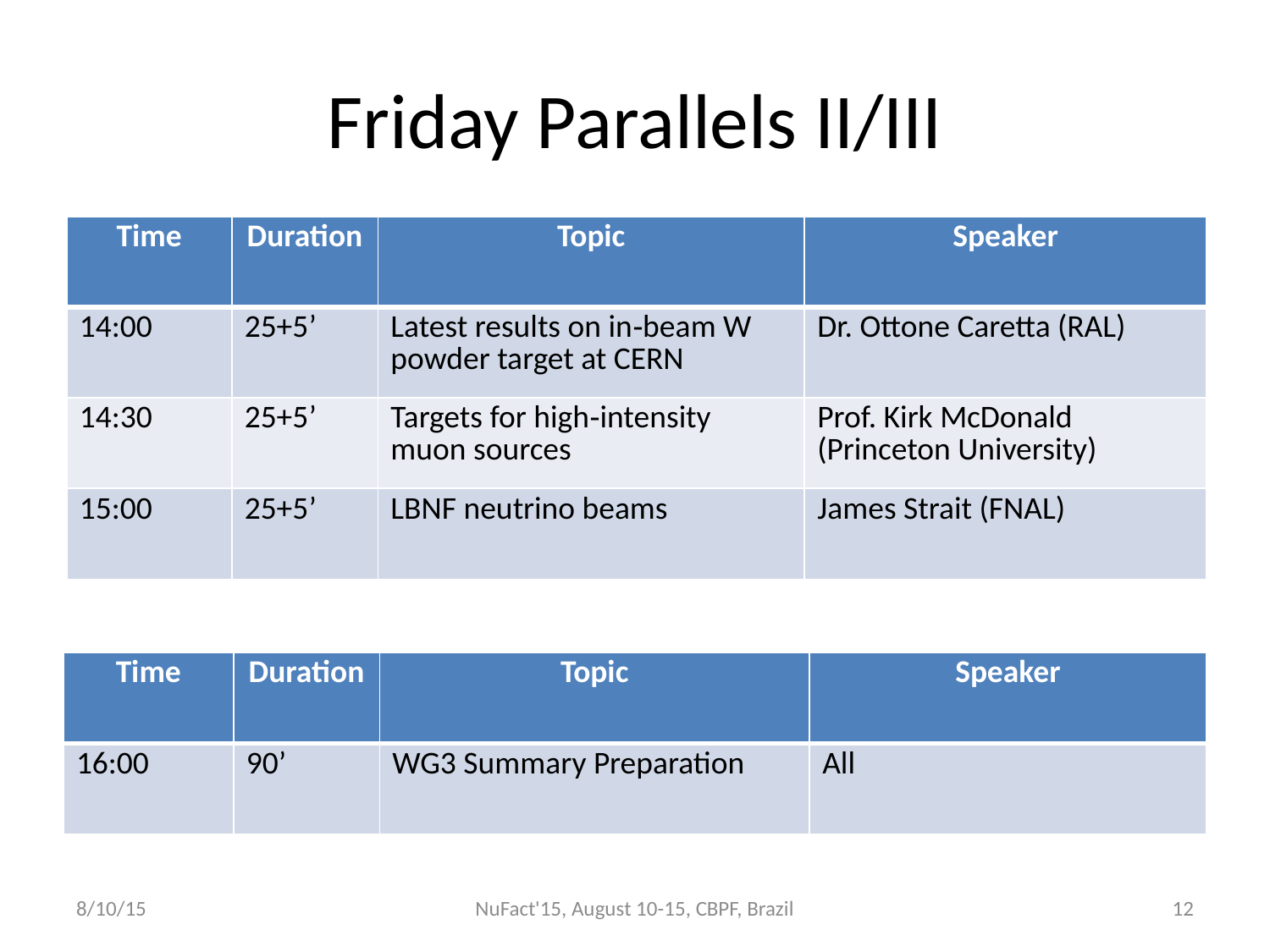

# Friday Parallels II/III
| Time | Duration | Topic | Speaker |
| --- | --- | --- | --- |
| 14:00 | 25+5’ | Latest results on in‐beam W powder target at CERN | Dr. Ottone Caretta (RAL) |
| 14:30 | 25+5’ | Targets for high‐intensity muon sources | Prof. Kirk McDonald (Princeton University) |
| 15:00 | 25+5’ | LBNF neutrino beams | James Strait (FNAL) |
| Time | Duration | Topic | Speaker |
| --- | --- | --- | --- |
| 16:00 | 90’ | WG3 Summary Preparation | All |
8/10/15
NuFact'15, August 10-15, CBPF, Brazil
12